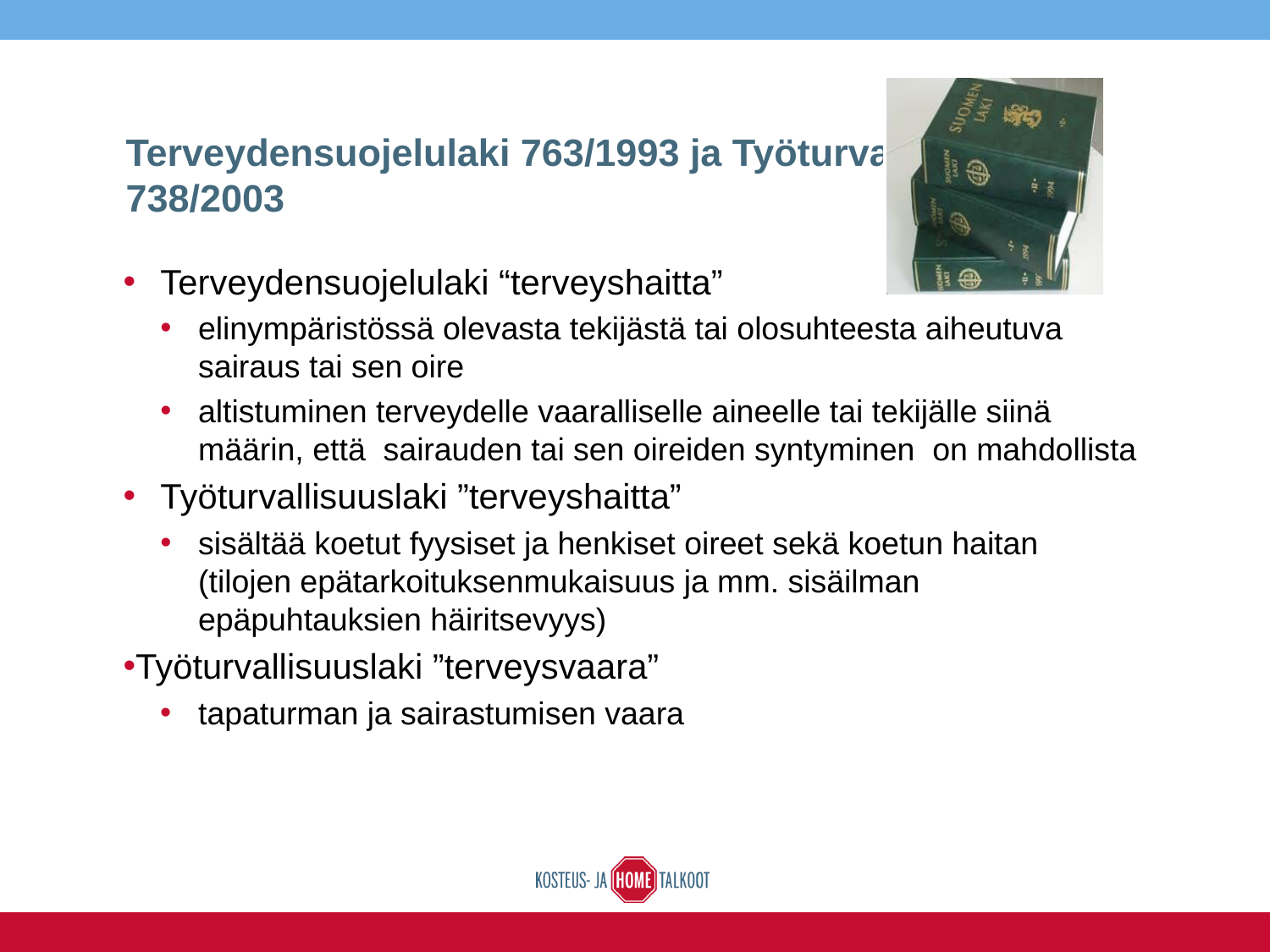

# Terveydensuojelulaki 763/1993 ja Työturvallisuuslaki 738/2003

Terveydensuojelulaki “terveyshaitta”
elinympäristössä olevasta tekijästä tai olosuhteesta aiheutuva sairaus tai sen oire
altistuminen terveydelle vaaralliselle aineelle tai tekijälle siinä määrin, että  sairauden tai sen oireiden syntyminen  on mahdollista
Työturvallisuuslaki ”terveyshaitta”
sisältää koetut fyysiset ja henkiset oireet sekä koetun haitan (tilojen epätarkoituksenmukaisuus ja mm. sisäilman epäpuhtauksien häiritsevyys)
Työturvallisuuslaki ”terveysvaara”
tapaturman ja sairastumisen vaara

29